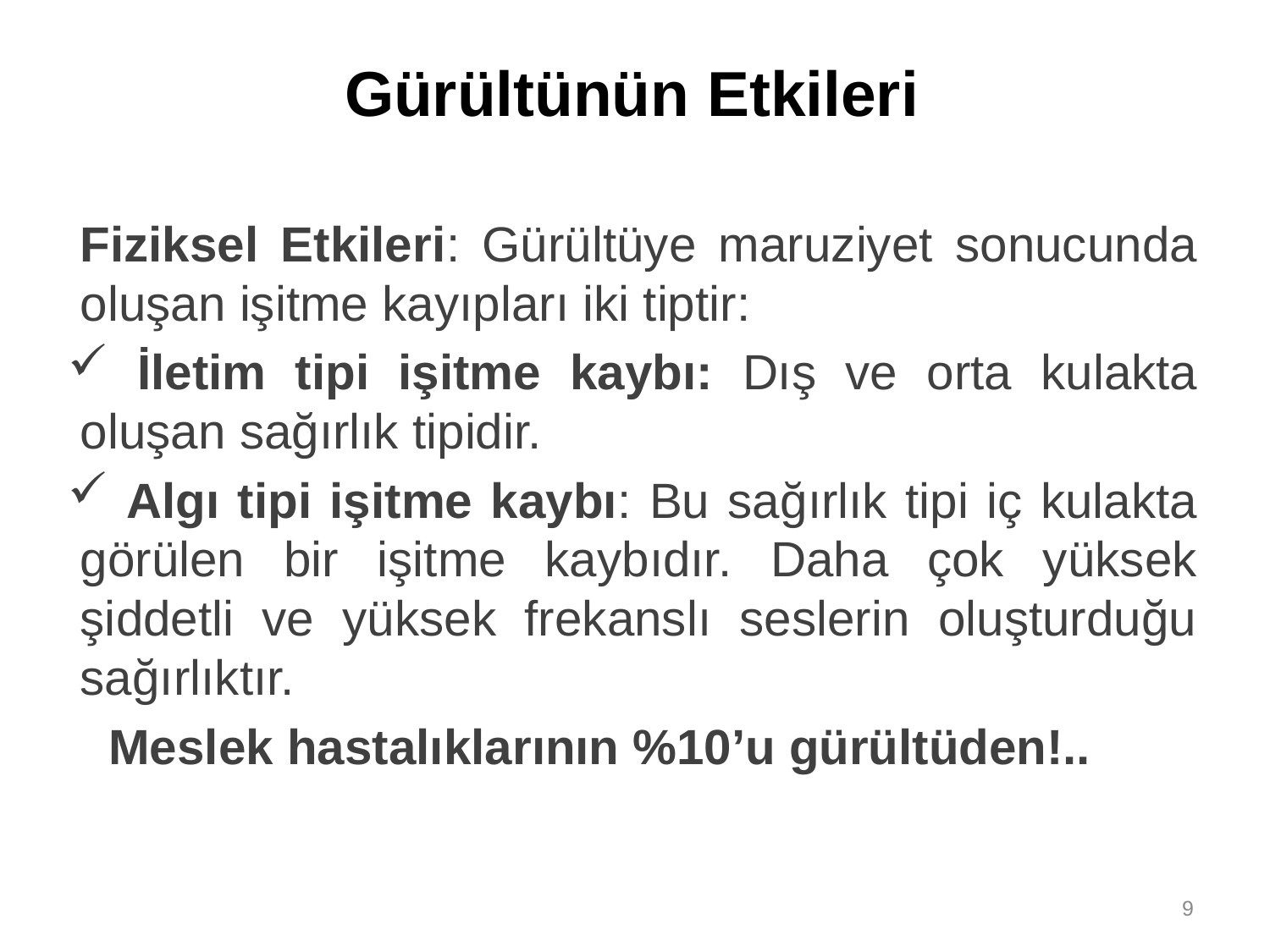

Gürültünün Etkileri
	Fiziksel Etkileri: Gürültüye maruziyet sonucunda oluşan işitme kayıpları iki tiptir:
 İletim tipi işitme kaybı: Dış ve orta kulakta oluşan sağırlık tipidir.
 Algı tipi işitme kaybı: Bu sağırlık tipi iç kulakta görülen bir işitme kaybıdır. Daha çok yüksek şiddetli ve yüksek frekanslı seslerin oluşturduğu sağırlıktır.
   Meslek hastalıklarının %10’u gürültüden!..
9